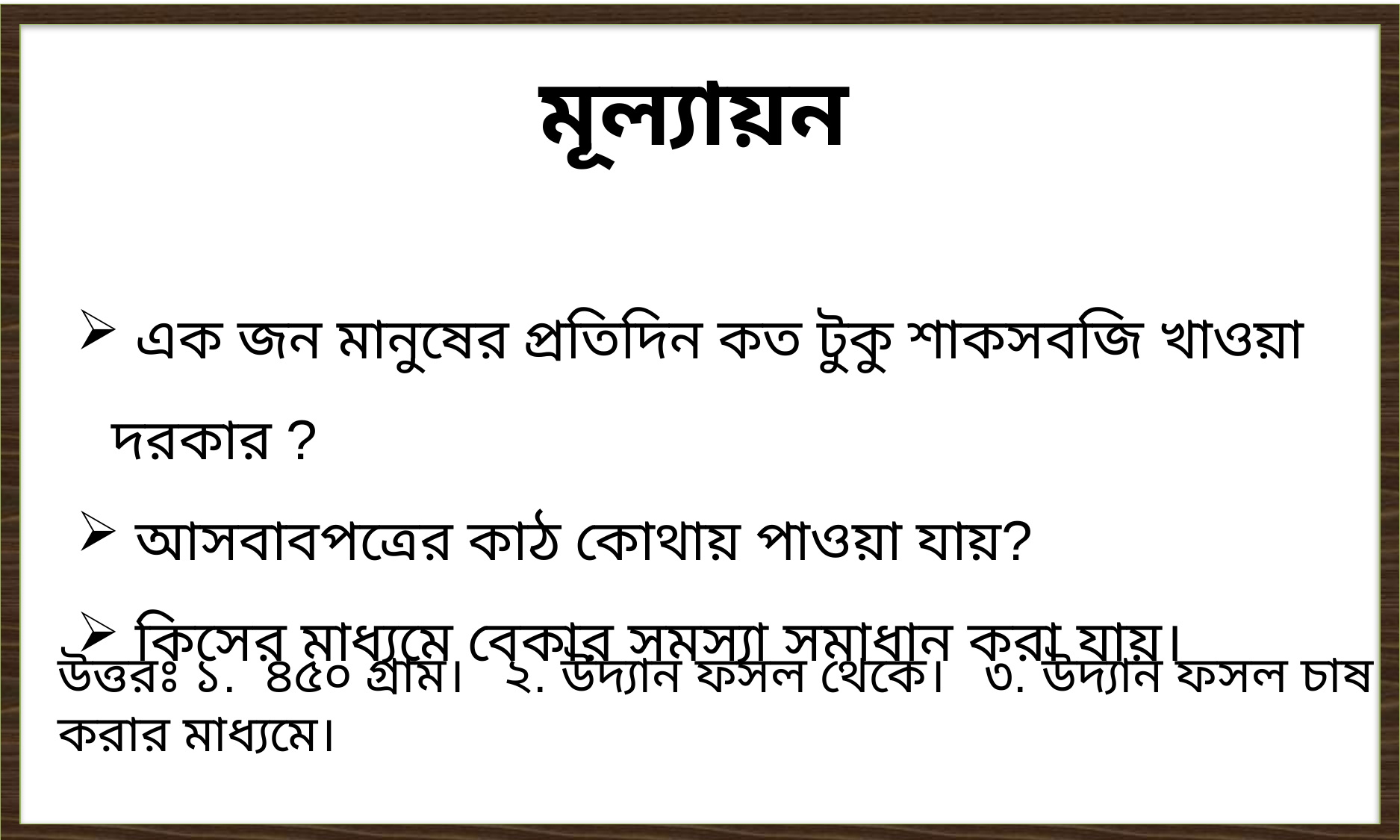

মূল্যায়ন
 এক জন মানুষের প্রতিদিন কত টুকু শাকসবজি খাওয়া দরকার ?
 আসবাবপত্রের কাঠ কোথায় পাওয়া যায়?
 কিসের মাধ্যমে বেকার সমস্যা সমাধান করা যায়।
উত্তরঃ ১.  ৪৫০ গ্রাম।   ২. উদ্যান ফসল থেকে।   ৩. উদ্যান ফসল চাষ করার মাধ্যমে।